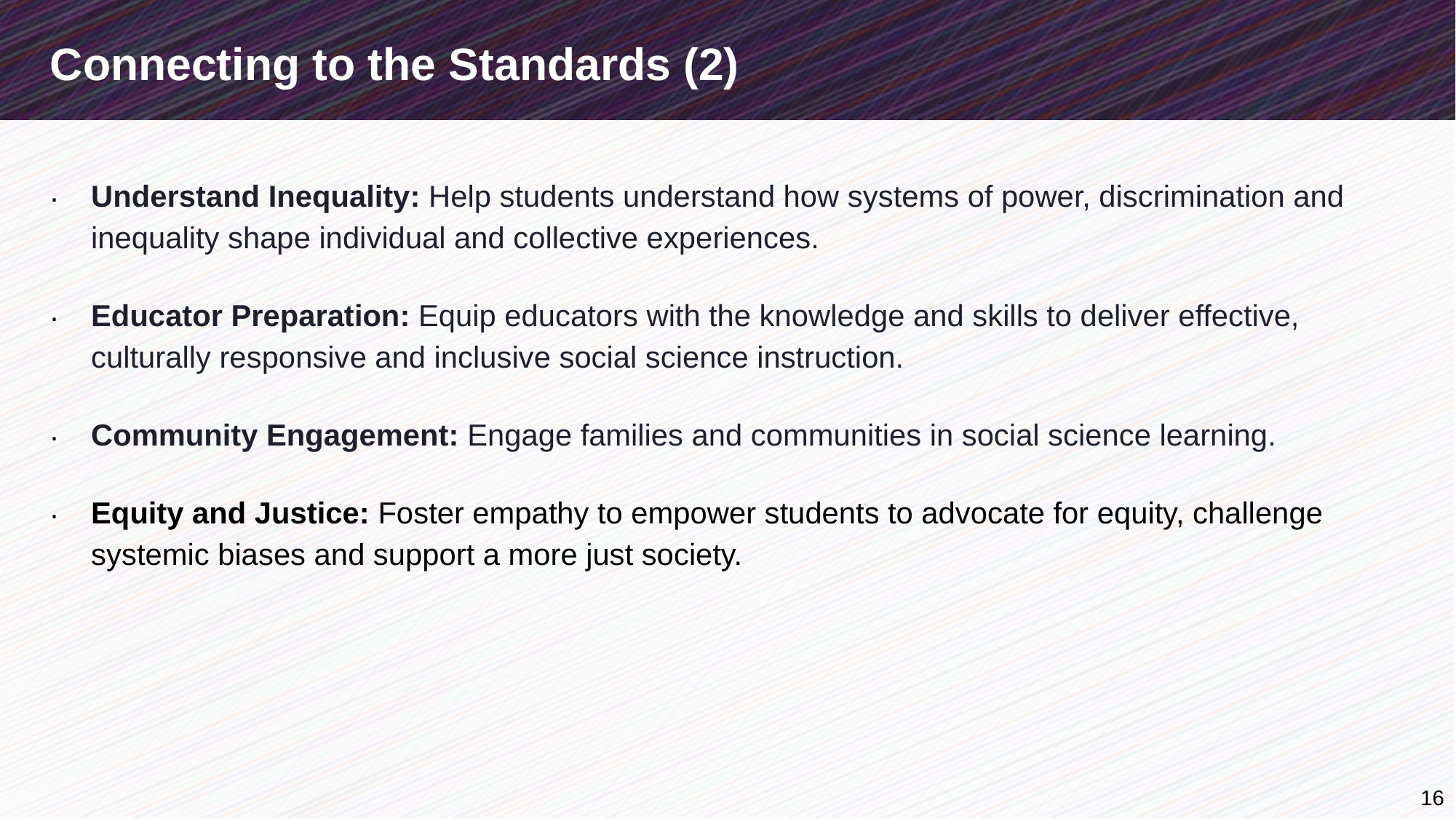

# Connecting to the Standards (2)
Understand Inequality: Help students understand how systems of power, discrimination and inequality shape individual and collective experiences.
Educator Preparation: Equip educators with the knowledge and skills to deliver effective, culturally responsive and inclusive social science instruction.
Community Engagement: Engage families and communities in social science learning.
Equity and Justice: Foster empathy to empower students to advocate for equity, challenge systemic biases and support a more just society.
16